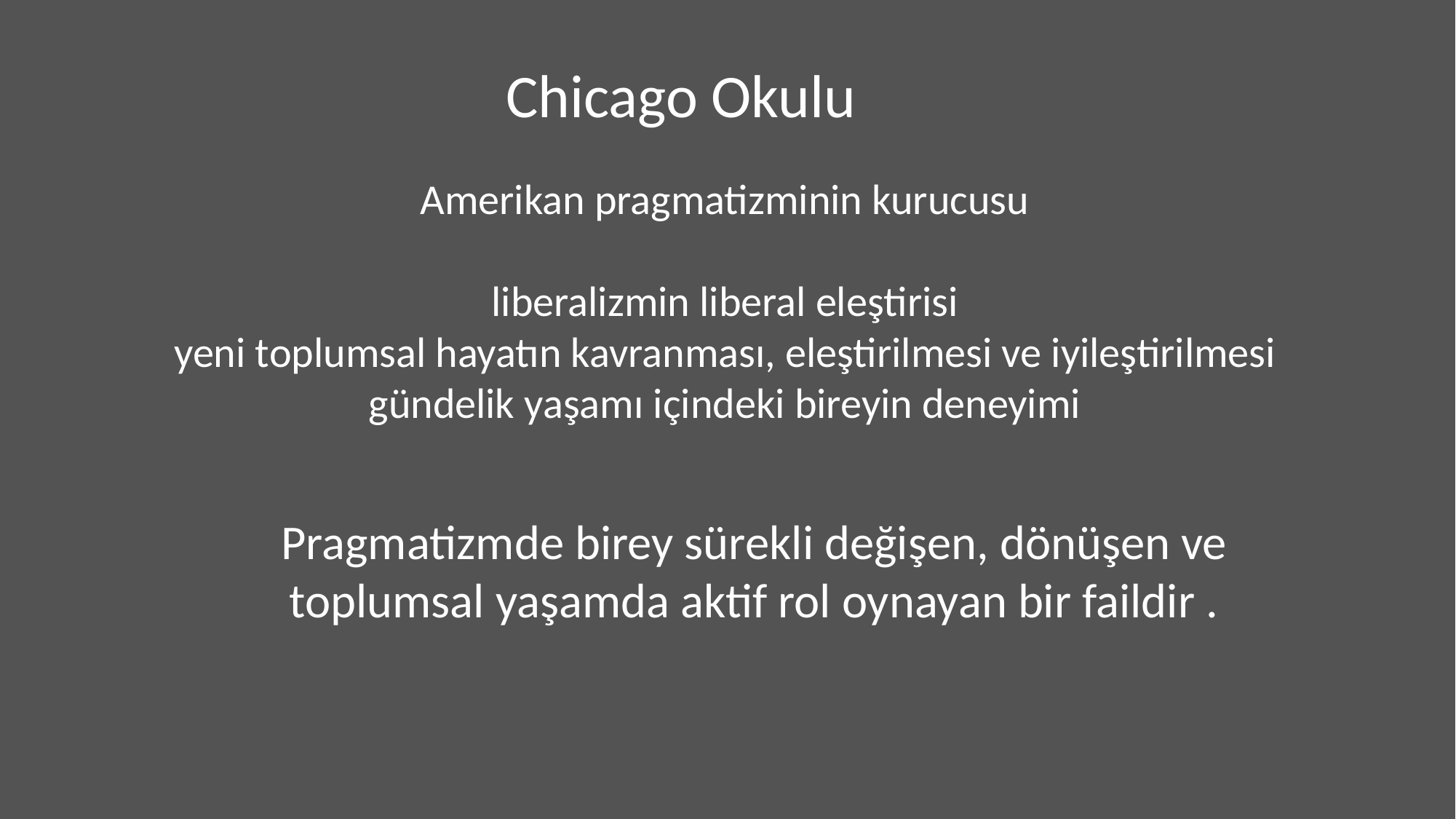

Chicago Okulu

Amerikan pragmatizminin kurucusu

liberalizmin liberal eleştirisi
yeni toplumsal hayatın kavranması, eleştirilmesi ve iyileştirilmesi
gündelik yaşamı içindeki bireyin deneyimi

Pragmatizmde birey sürekli değişen, dönüşen ve toplumsal yaşamda aktif rol oynayan bir faildir .